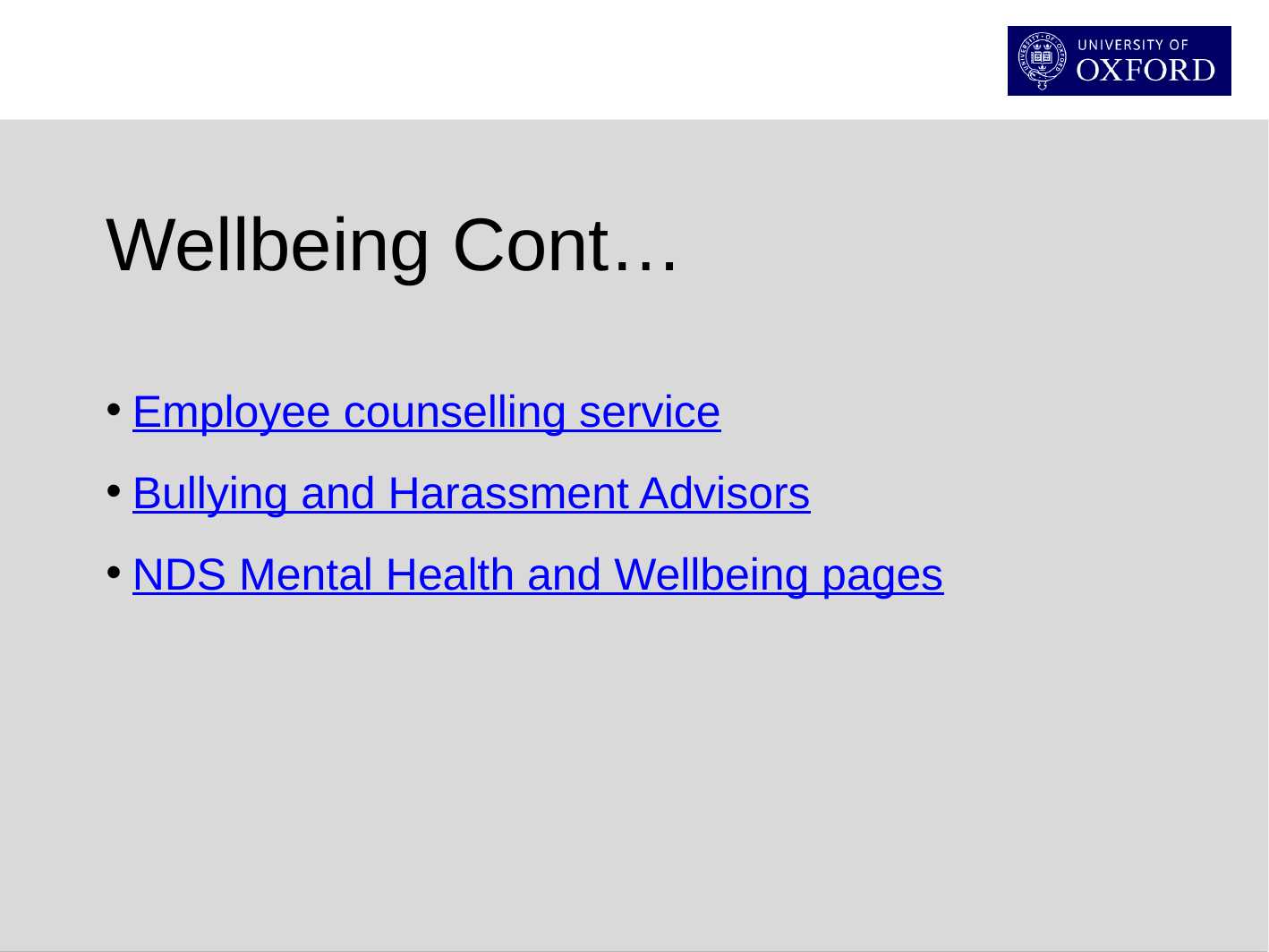

Wellbeing Cont…

Employee counselling service
Bullying and Harassment Advisors
NDS Mental Health and Wellbeing pages